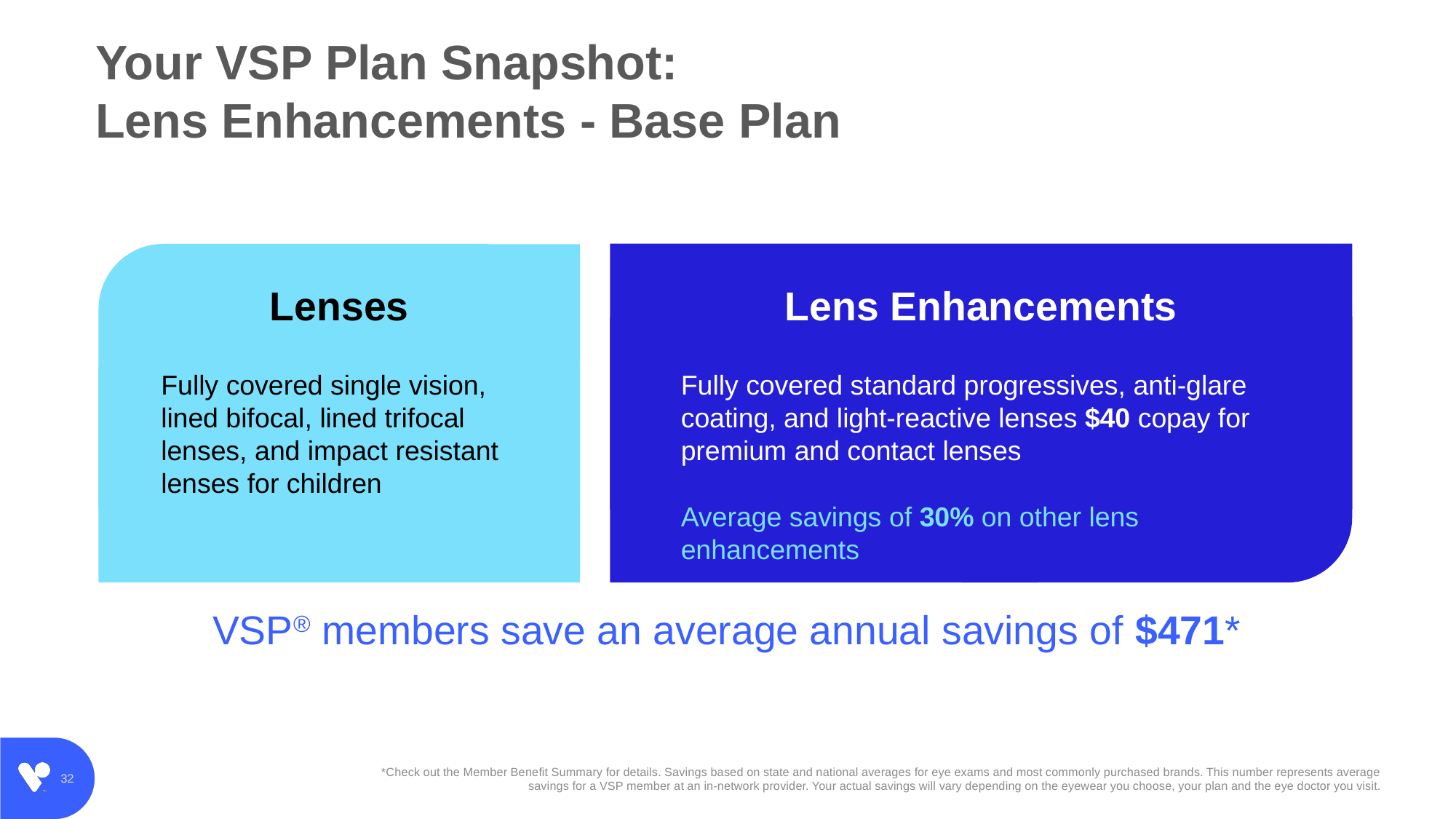

# Your VSP Plan Snapshot: Lens Enhancements - Base Plan

Lenses
Lens Enhancements

Fully covered single vision, lined bifocal, lined trifocal lenses, and impact resistant lenses for children
Fully covered standard progressives, anti-glare coating, and light-reactive lenses $40 copay for premium and contact lenses

Average savings of 30% on other lens enhancements
VSP® members save an average annual savings of $471*

*Check out the Member Benefit Summary for details. Savings based on state and national averages for eye exams and most commonly purchased brands. This number represents average savings for a VSP member at an in-network provider. Your actual savings will vary depending on the eyewear you choose, your plan and the eye doctor you visit.